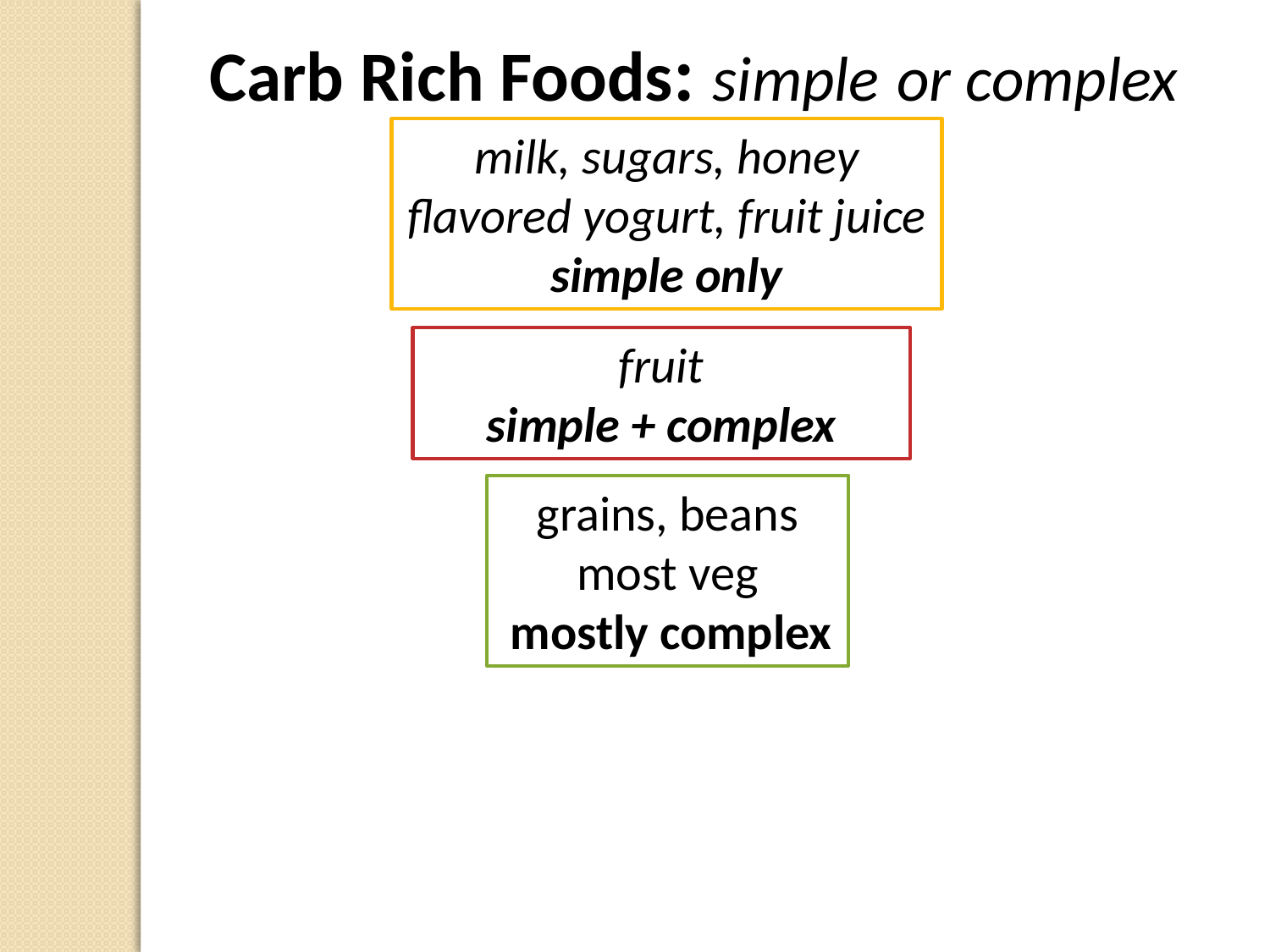

Carb Rich Foods: simple or complex
milk, sugars, honey
flavored yogurt, fruit juice
simple only
fruit
simple + complex
grains, beans
most veg
 mostly complex